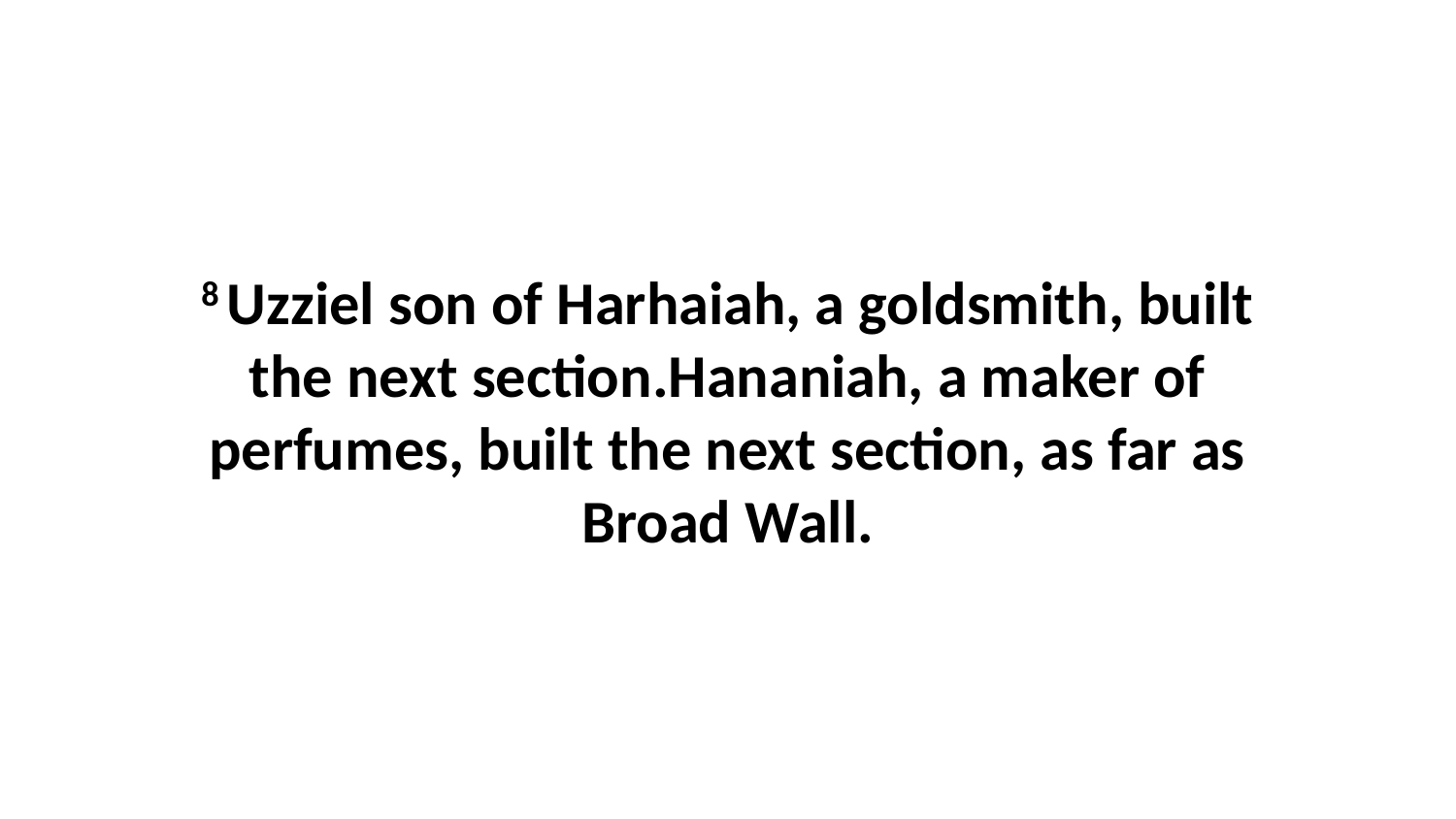

8 Uzziel son of Harhaiah, a goldsmith, built the next section.Hananiah, a maker of perfumes, built the next section, as far as Broad Wall.